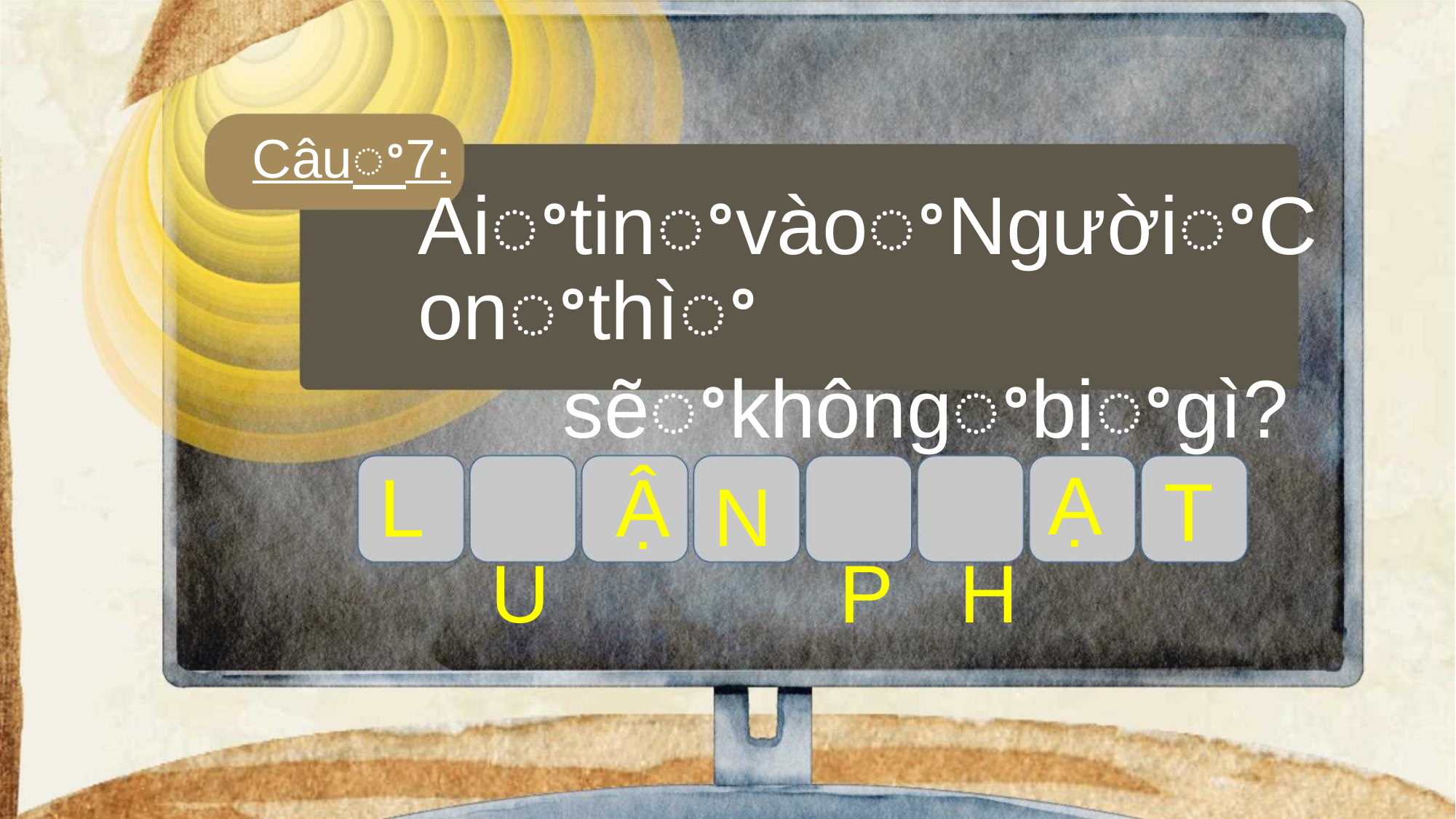

Câuꢀ7:
AiꢀtinꢀvàoꢀNgườiꢀConꢀthìꢀ
sẽꢀkhôngꢀbịꢀgì?
Ạ
L Ậ
U P H
T
N